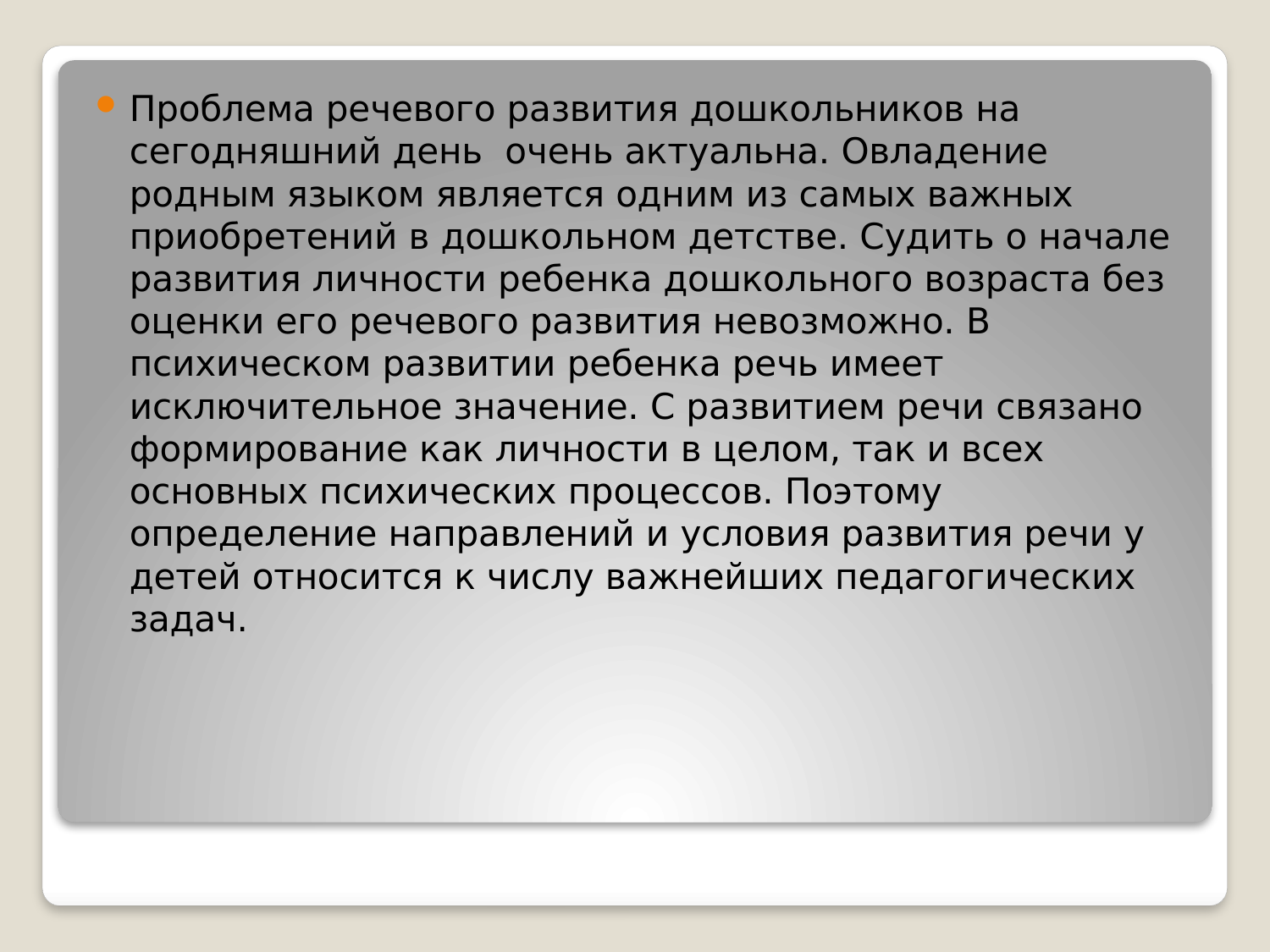

Проблема речевого развития дошкольников на сегодняшний день  очень актуальна. Овладение родным языком является одним из самых важных приобретений в дошкольном детстве. Судить о начале развития личности ребенка дошкольного возраста без оценки его речевого развития невозможно. В психическом развитии ребенка речь имеет исключительное значение. С развитием речи связано формирование как личности в целом, так и всех основных психических процессов. Поэтому определение направлений и условия развития речи у детей относится к числу важнейших педагогических задач.

#